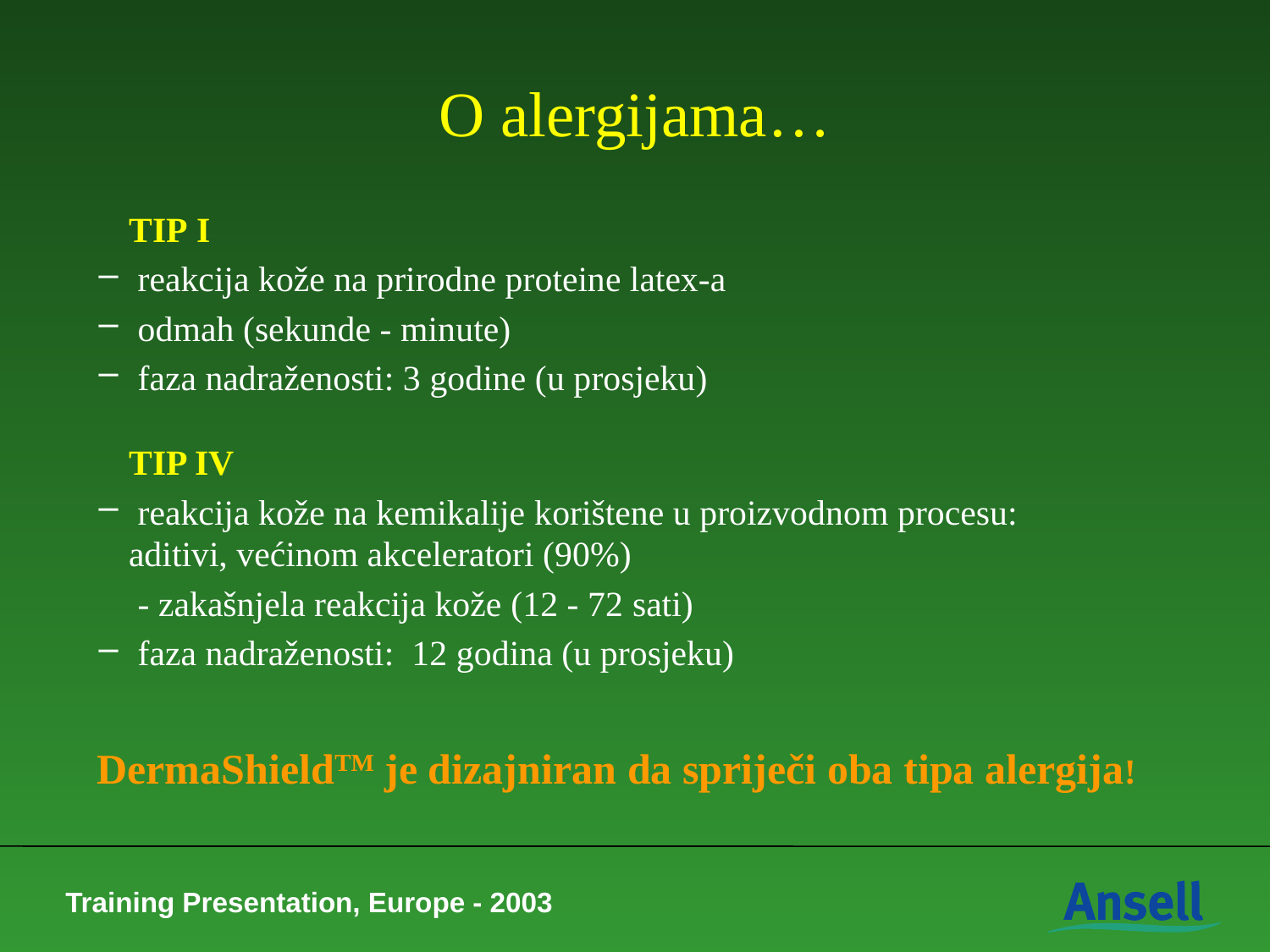

# O alergijama…
TIP I
 reakcija kože na prirodne proteine latex-a
 odmah (sekunde - minute)
 faza nadraženosti: 3 godine (u prosjeku)
TIP IV
 reakcija kože na kemikalije korištene u proizvodnom procesu: aditivi, većinom akceleratori (90%)
 - zakašnjela reakcija kože (12 - 72 sati)
 faza nadraženosti:  12 godina (u prosjeku)
DermaShieldTM je dizajniran da spriječi oba tipa alergija!